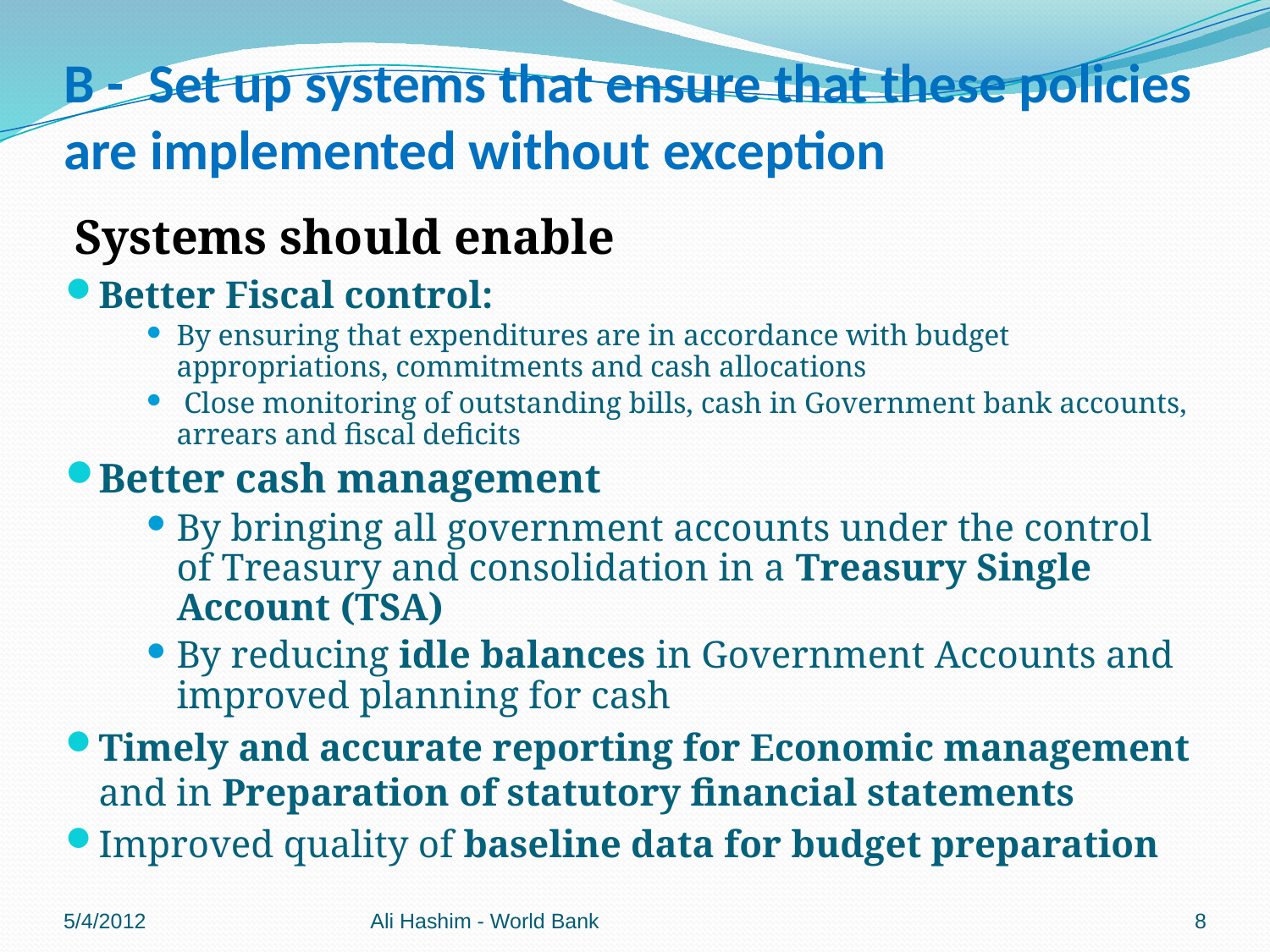

# B -  Set up systems that ensure that these policies are implemented without exception
 Systems should enable
Better Fiscal control:
By ensuring that expenditures are in accordance with budget appropriations, commitments and cash allocations
 Close monitoring of outstanding bills, cash in Government bank accounts, arrears and fiscal deficits
Better cash management
By bringing all government accounts under the control of Treasury and consolidation in a Treasury Single Account (TSA)
By reducing idle balances in Government Accounts and improved planning for cash
Timely and accurate reporting for Economic management and in Preparation of statutory financial statements
Improved quality of baseline data for budget preparation

5/4/2012
Ali Hashim - World Bank
8